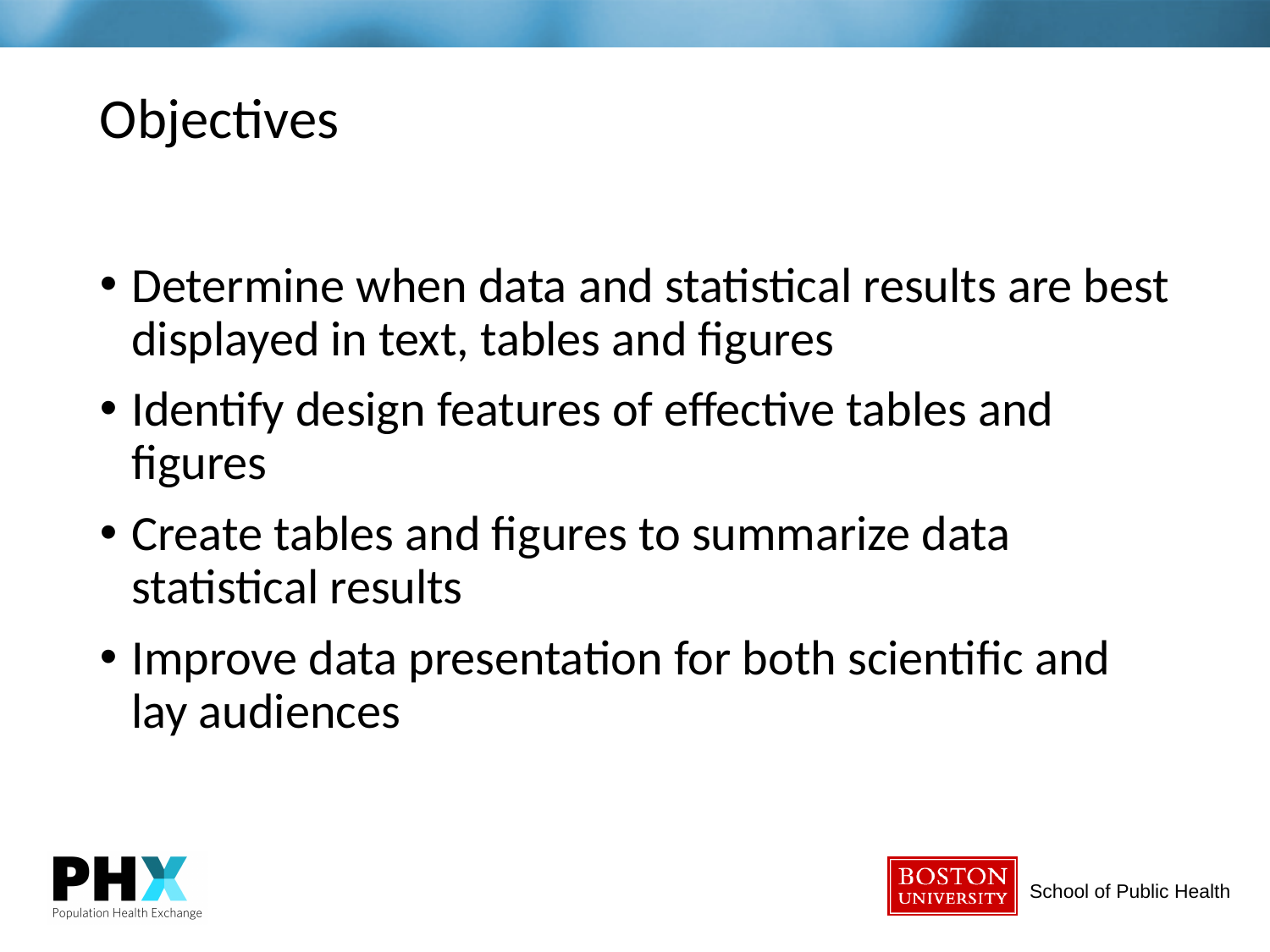

# Objectives
Determine when data and statistical results are best displayed in text, tables and figures
Identify design features of effective tables and figures
Create tables and figures to summarize data statistical results
Improve data presentation for both scientific and lay audiences